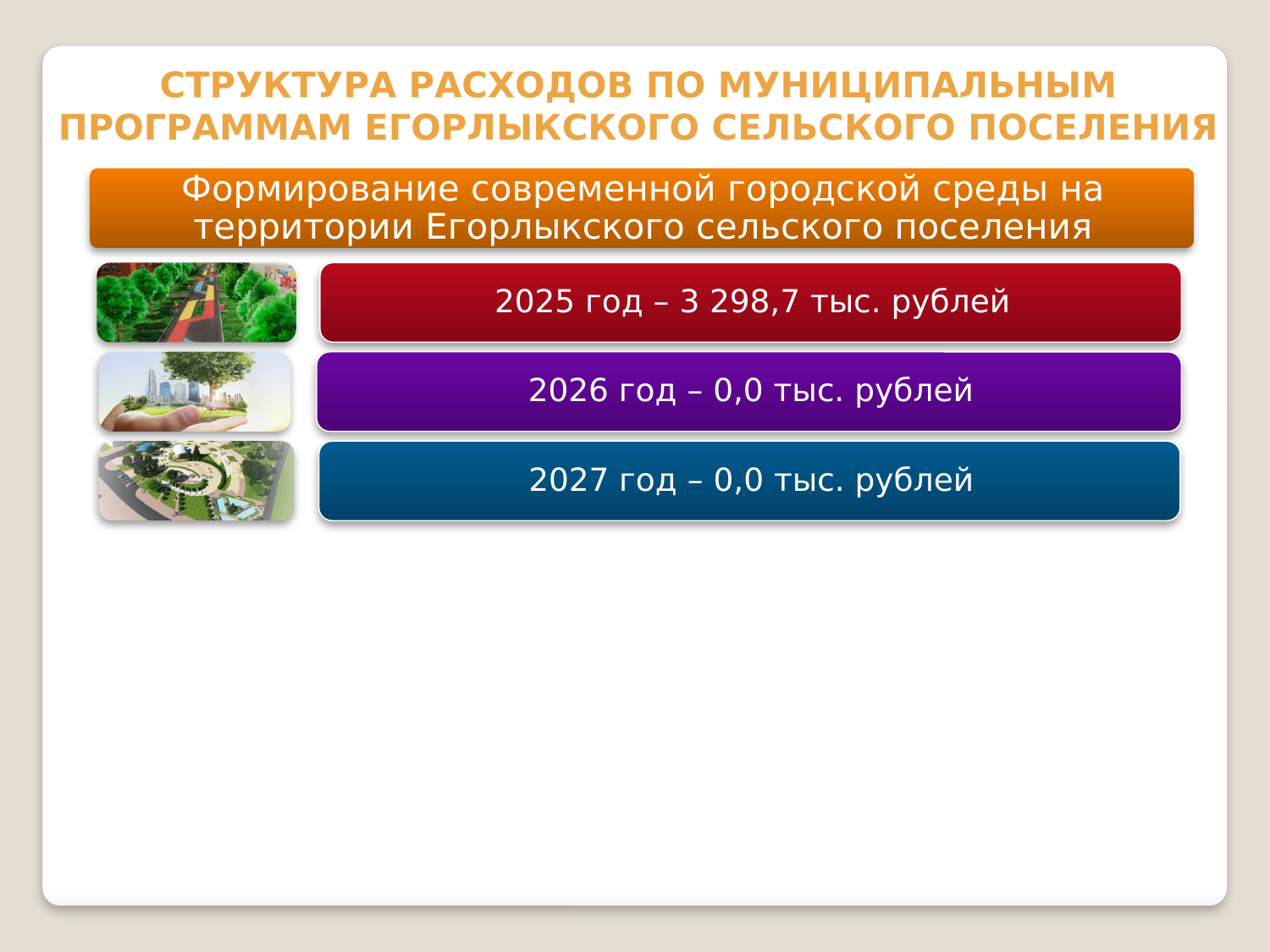

СТРУКТУРА РАСХОДОВ ПО МУНИЦИПАЛЬНЫМ ПРОГРАММАМ ЕГОРЛЫКСКОГО СЕЛЬСКОГО ПОСЕЛЕНИЯ
Формирование современной городской среды на территории Егорлыкского сельского поселения
2025 год – 3 298,7 тыс. рублей
2026 год – 0,0 тыс. рублей
2027 год – 0,0 тыс. рублей